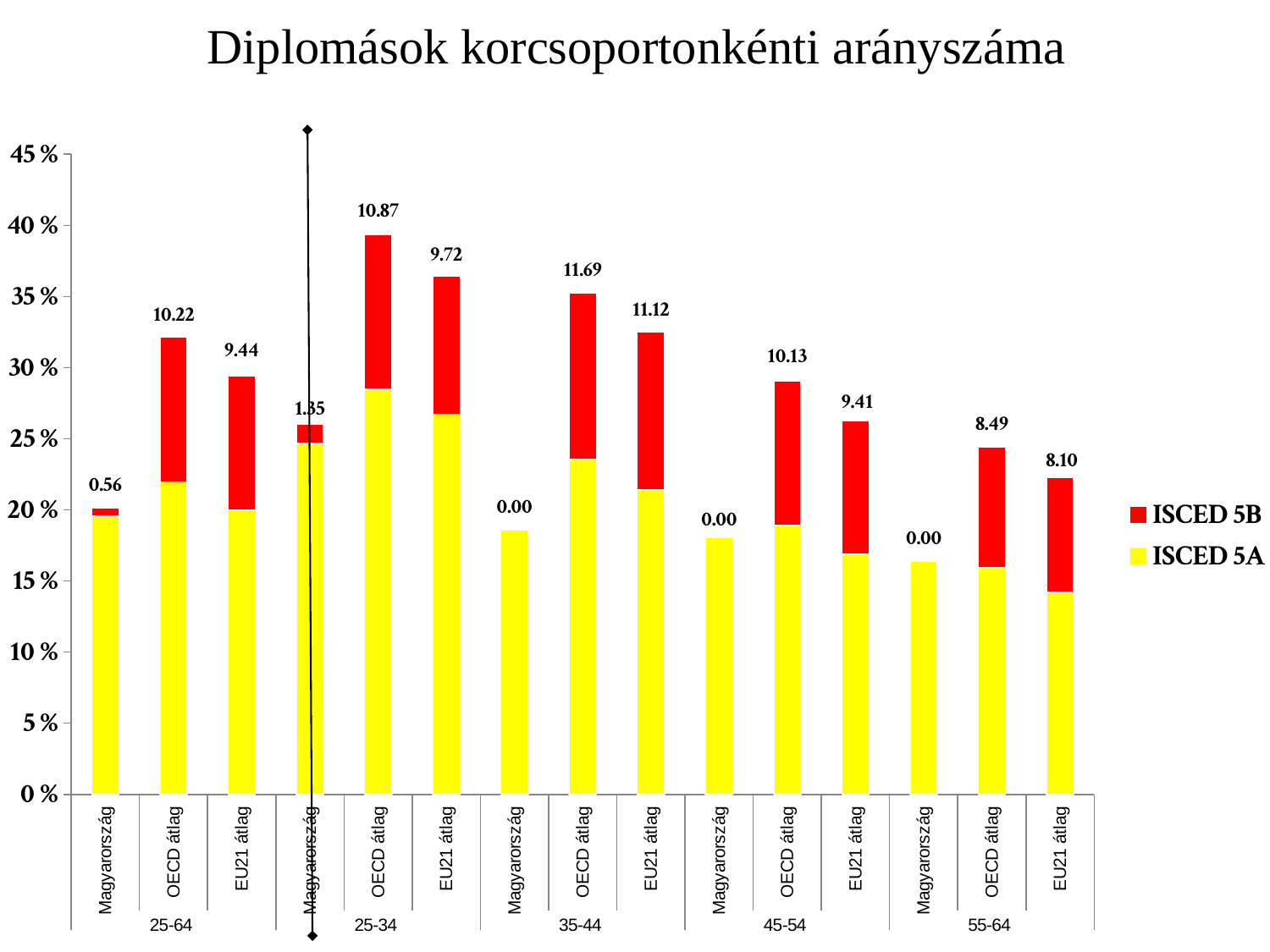

# Diplomások korcsoportonkénti arányszáma

### Chart

| Category | ISCED 5A | ISCED 5B |
|---|---|---|
| Magyarország | 19.564093233829567 | 0.5578247257976309 |
| OECD átlag | 21.95582711938221 | 10.22432954993279 |
| EU21 átlag | 19.982946613152286 | 9.437742043051216 |
| Magyarország | 24.668847179590397 | 1.3506432513125008 |
| OECD átlag | 28.479395244208963 | 10.872709779729622 |
| EU21 átlag | 26.72517078524465 | 9.722052385637497 |
| Magyarország | 18.583636254446677 | 0.0 |
| OECD átlag | 23.566644817290204 | 11.69366128313803 |
| EU21 átlag | 21.392571630289257 | 11.122713851787951 |
| Magyarország | 18.053933917248273 | 0.0 |
| OECD átlag | 18.899167373591983 | 10.129150899426845 |
| EU21 átlag | 16.878258792823754 | 9.41117662566059 |
| Magyarország | 16.41225803601579 | 0.0 |
| OECD átlag | 15.916838021758455 | 8.485896506736838 |
| EU21 átlag | 14.197882302045524 | 8.10471174184093 |